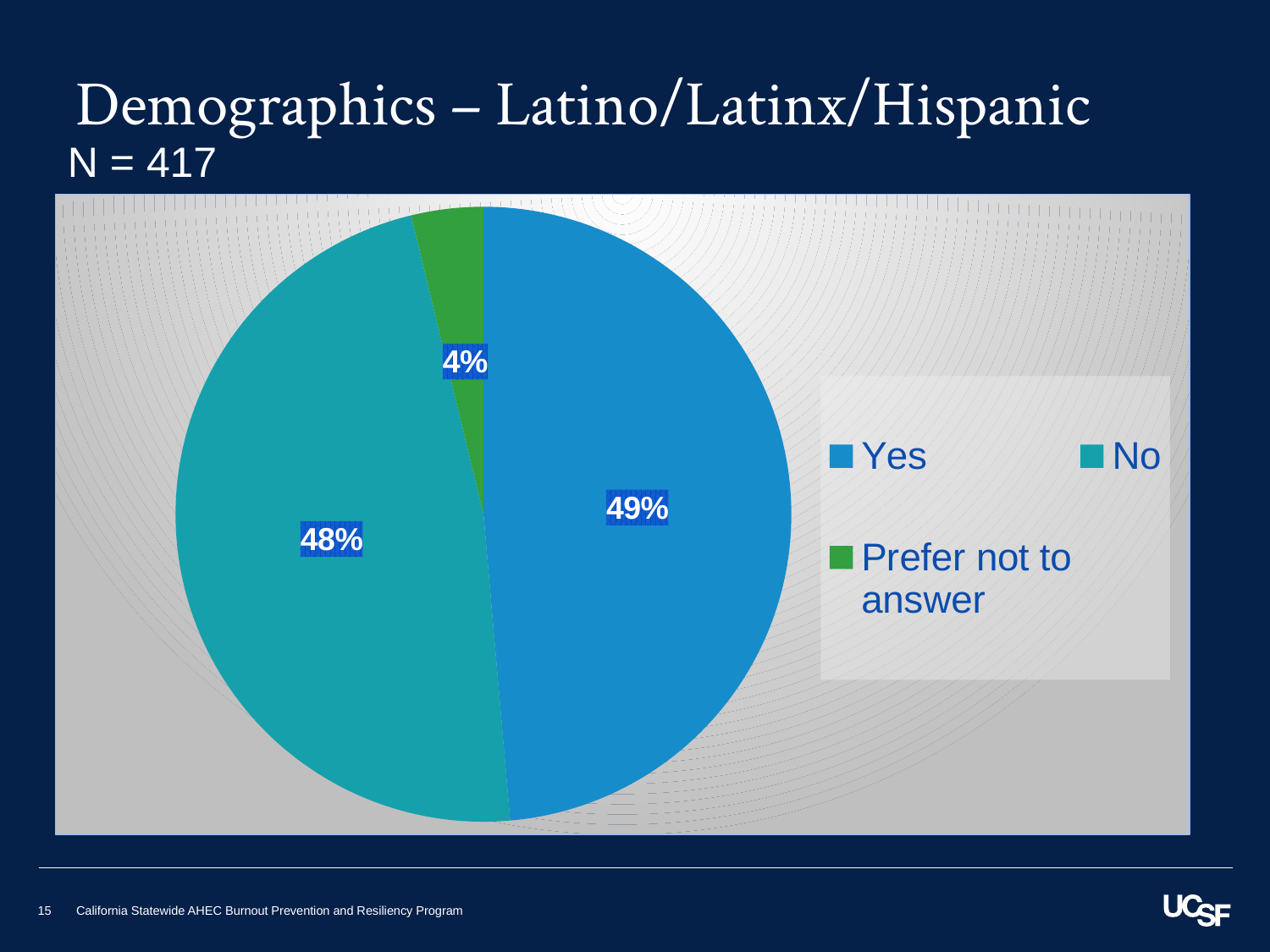

# Demographics – Latino/Latinx/Hispanic
N = 417

### Chart

| Category |  |
|---|---|
| Yes | 193.0 |
| No | 189.0 |
| Prefer not to answer | 15.0 |
15
California Statewide AHEC Burnout Prevention and Resiliency Program